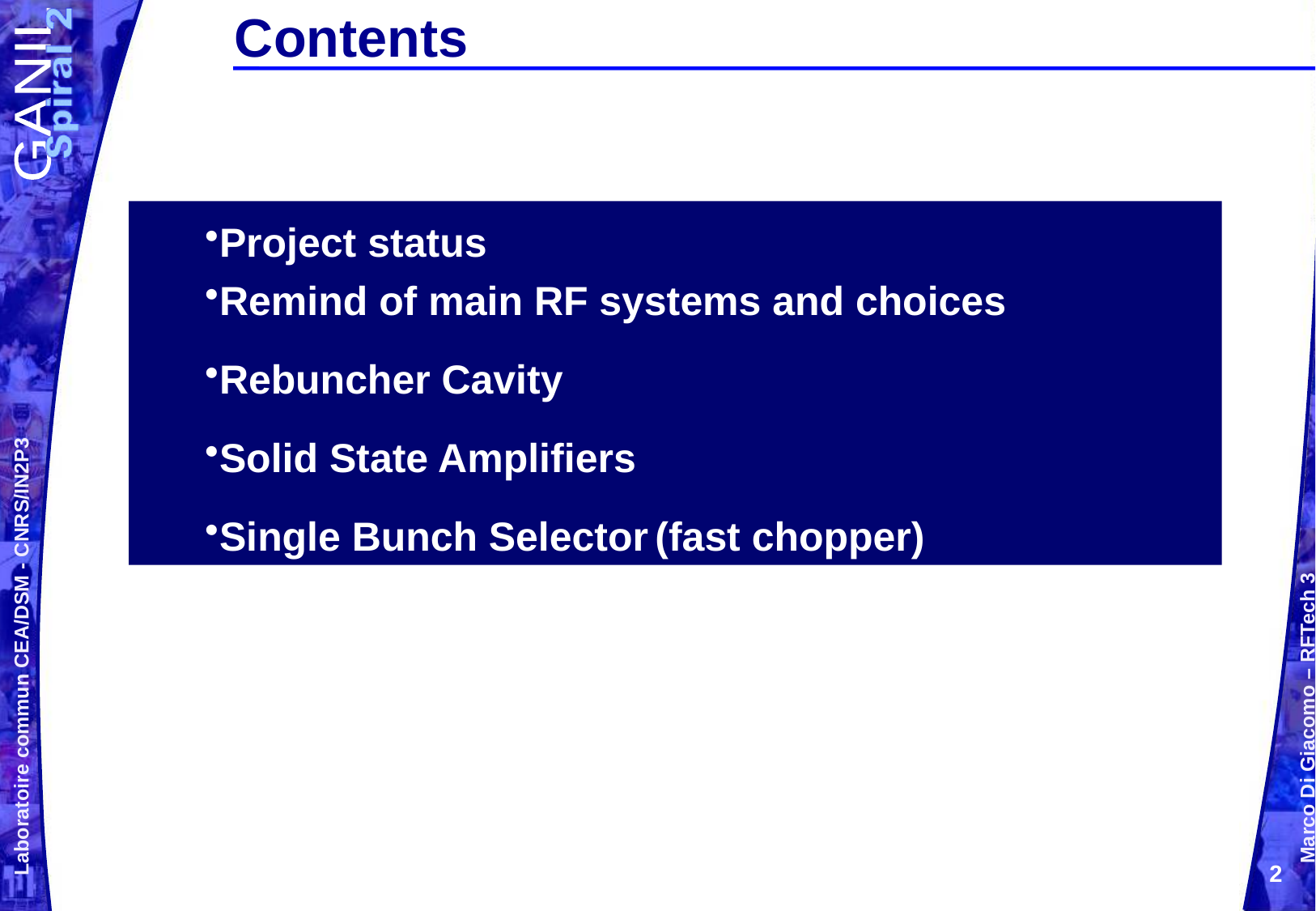

Contents

Project status
Remind of main RF systems and choices
Rebuncher Cavity
Solid State Amplifiers
Single Bunch Selector	(fast chopper)